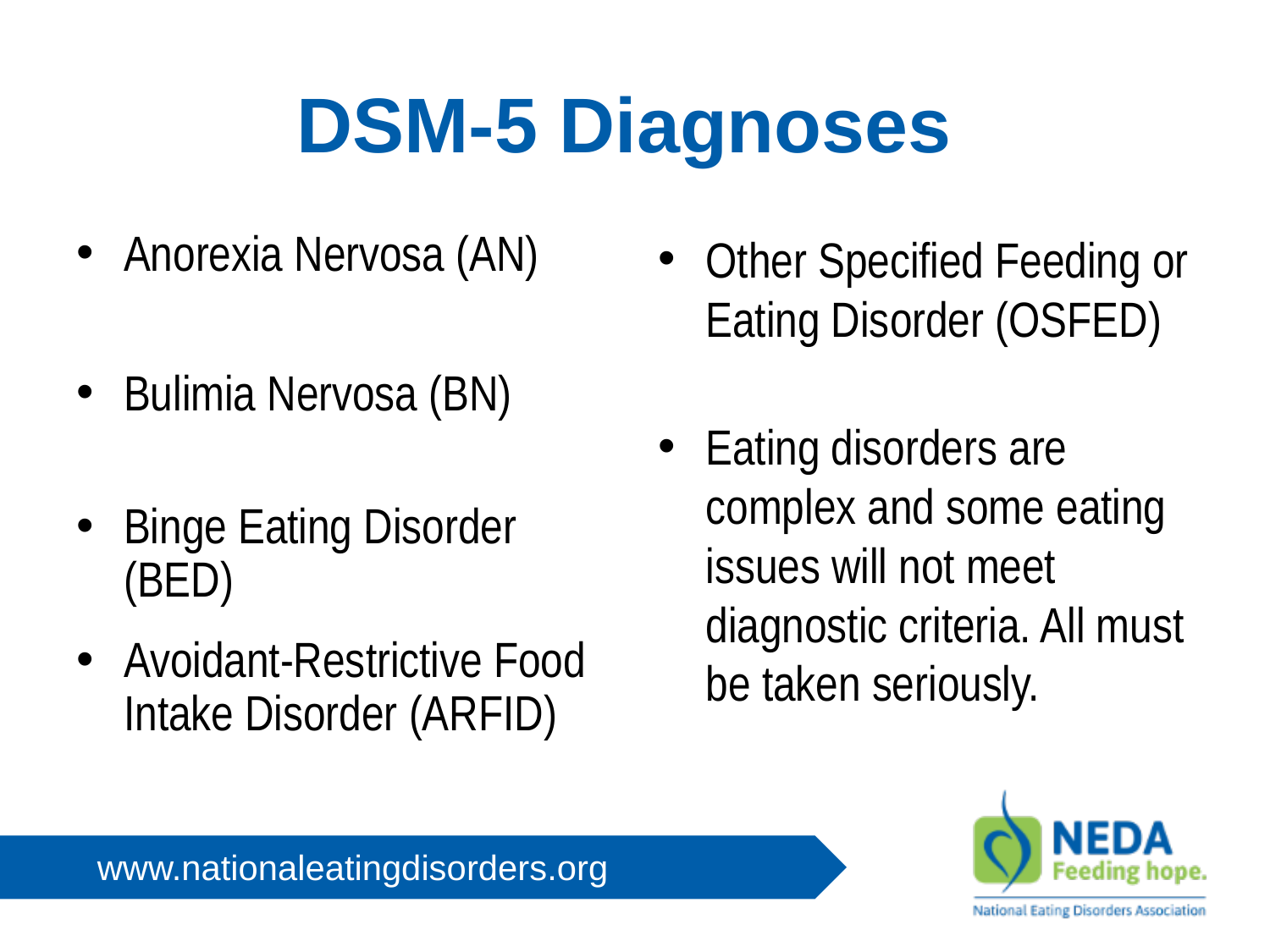

# DSM-5 Diagnoses
Anorexia Nervosa (AN)
Bulimia Nervosa (BN)
Binge Eating Disorder (BED)
Avoidant-Restrictive Food Intake Disorder (ARFID)

Other Specified Feeding or Eating Disorder (OSFED)
Eating disorders are complex and some eating issues will not meet diagnostic criteria. All must be taken seriously.